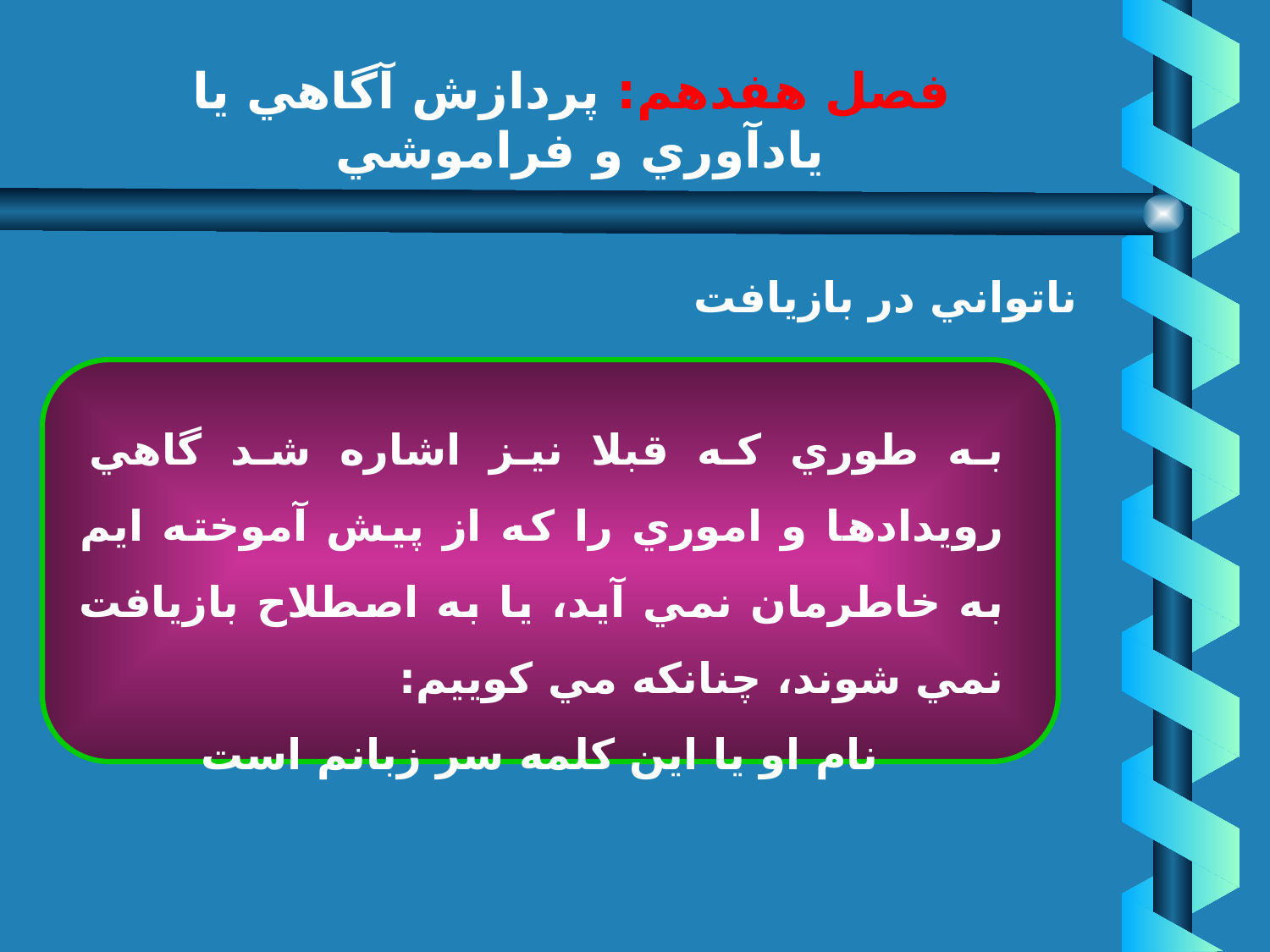

# فصل هفدهم: پردازش آگاهي يا يادآوري و فراموشي

ناتواني در بازيافت

به طوري كه قبلا نيز اشاره شد گاهي رويدادها و اموري را كه از پيش آموخته ايم به خاطرمان نمي آيد، يا به اصطلاح بازيافت نمي شوند، چنانكه مي كوييم: ‍
نام او يا اين كلمه سر زبانم است